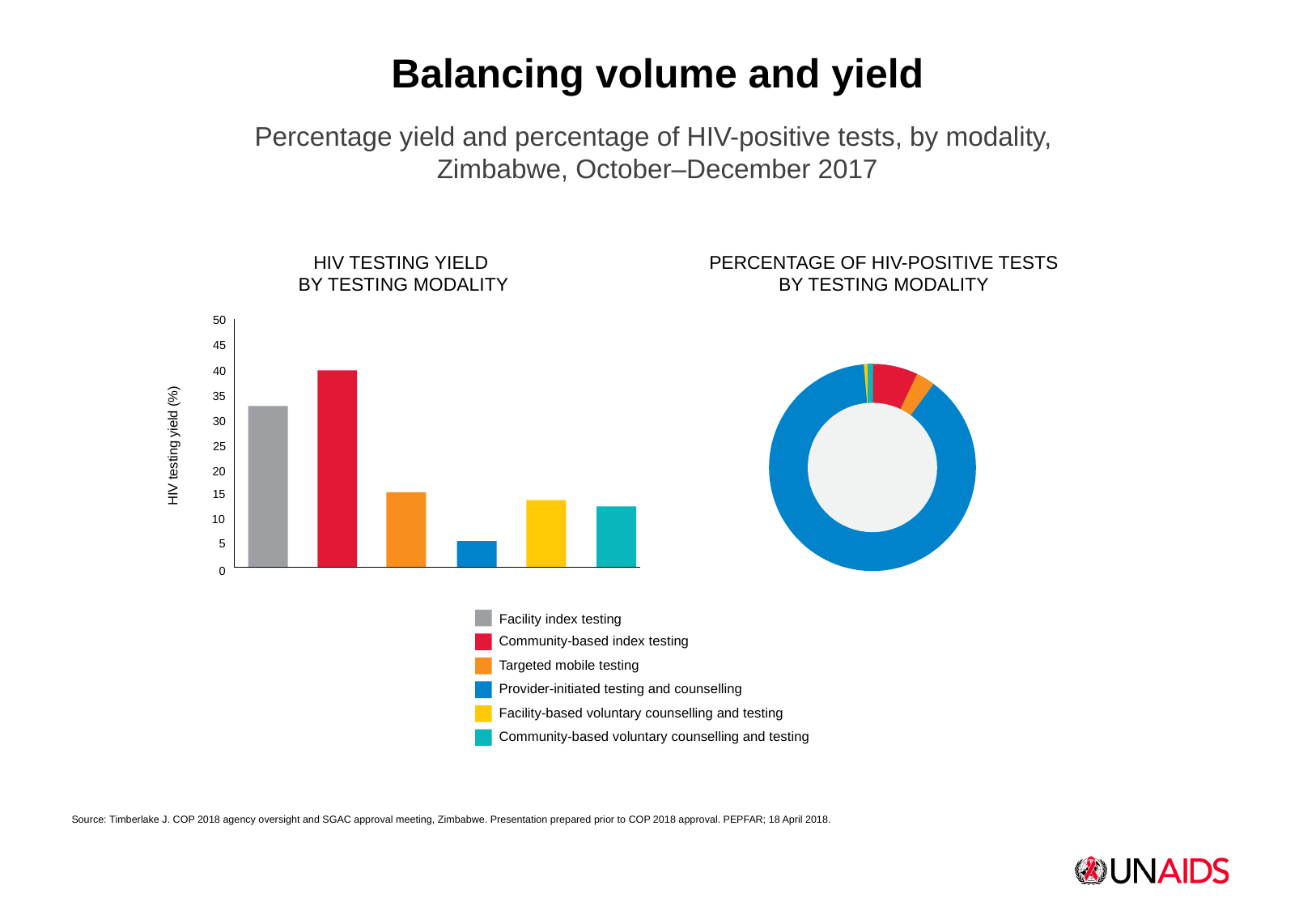

Balancing volume and yield
Percentage yield and percentage of HIV-positive tests, by modality,
Zimbabwe, October–December 2017
HIV testing yield
by testing modality
Percentage of HIV-positive tests by testing modality
50

45
40

HIV testing yield (%)
35

30
25
20
15

10
5

0

Facility index testing
Community-based index testing

Targeted mobile testing

Provider-initiated testing and counselling

Facility-based voluntary counselling and testing

Community-based voluntary counselling and testing

Source: Timberlake J. COP 2018 agency oversight and SGAC approval meeting, Zimbabwe. Presentation prepared prior to COP 2018 approval. PEPFAR; 18 April 2018.